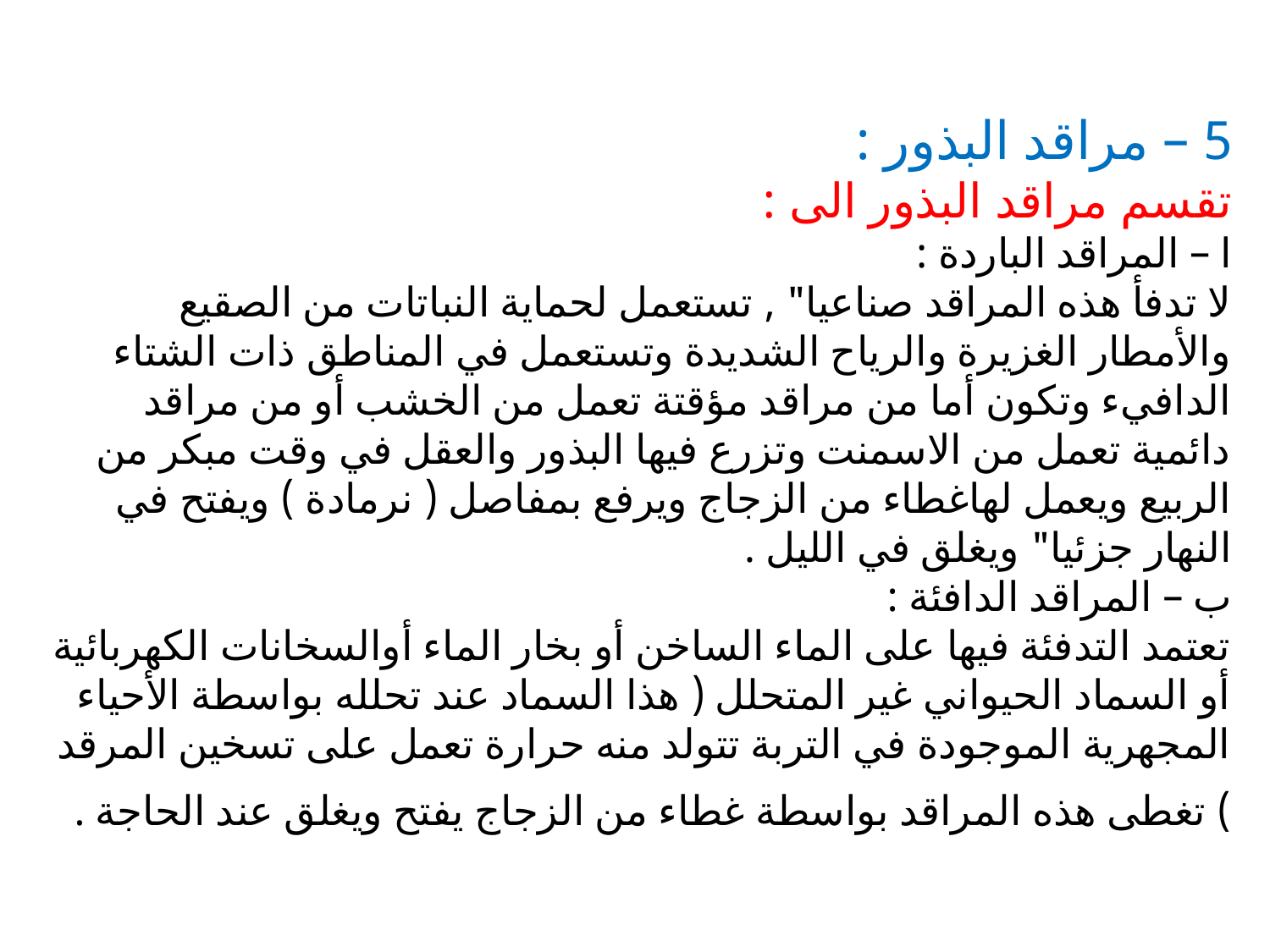

# 5 – مراقد البذور : تقسم مراقد البذور الى : ا – المراقد الباردة : لا تدفأ هذه المراقد صناعيا" , تستعمل لحماية النباتات من الصقيع والأمطار الغزيرة والرياح الشديدة وتستعمل في المناطق ذات الشتاء الدافيء وتكون أما من مراقد مؤقتة تعمل من الخشب أو من مراقد دائمية تعمل من الاسمنت وتزرع فيها البذور والعقل في وقت مبكر من الربيع ويعمل لهاغطاء من الزجاج ويرفع بمفاصل ( نرمادة ) ويفتح في النهار جزئيا" ويغلق في الليل . ب – المراقد الدافئة : تعتمد التدفئة فيها على الماء الساخن أو بخار الماء أوالسخانات الكهربائية أو السماد الحيواني غير المتحلل ( هذا السماد عند تحلله بواسطة الأحياء المجهرية الموجودة في التربة تتولد منه حرارة تعمل على تسخين المرقد ) تغطى هذه المراقد بواسطة غطاء من الزجاج يفتح ويغلق عند الحاجة .